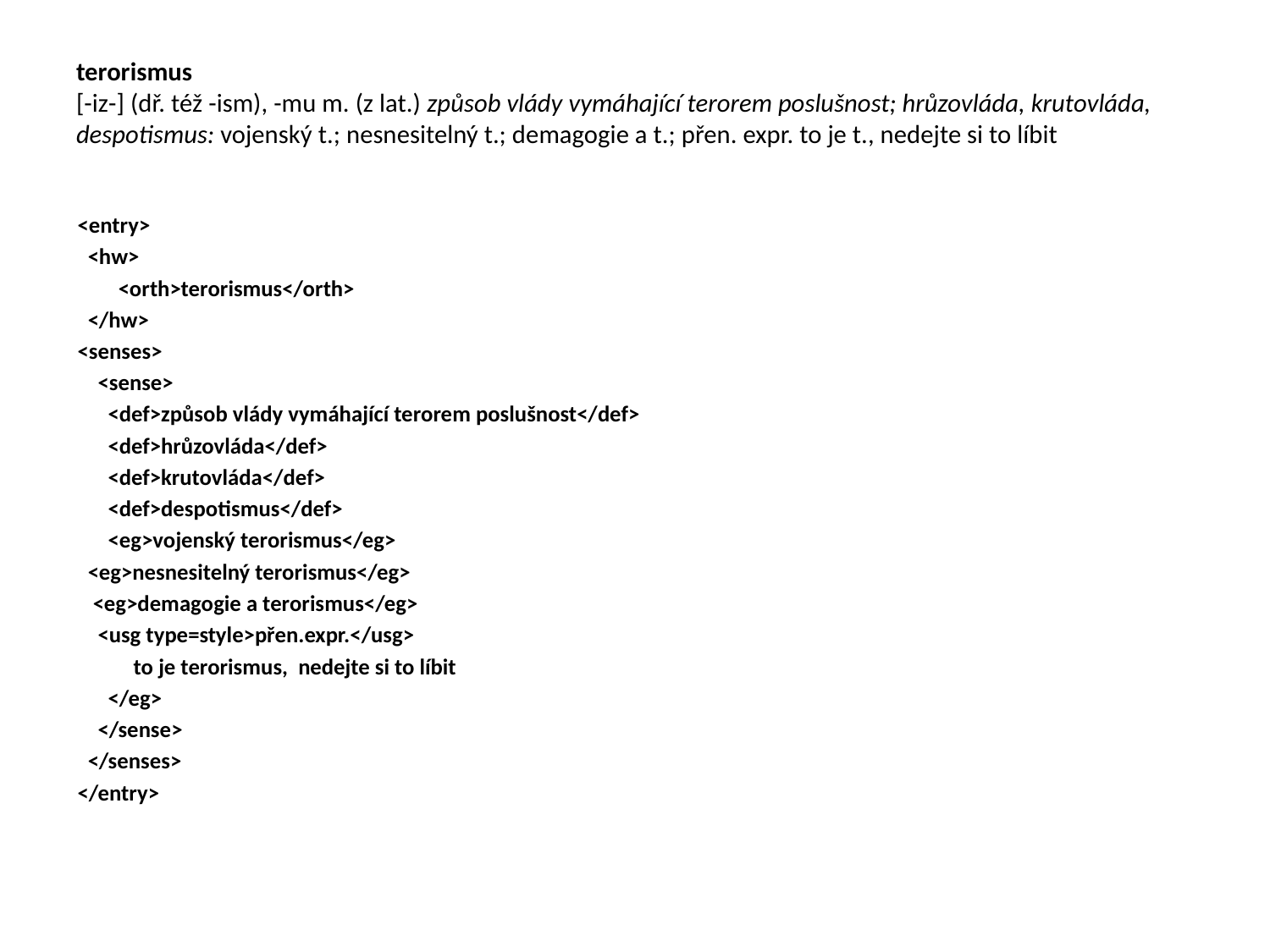

# terorismus [-iz-] (dř. též -ism), -mu m. (z lat.) způsob vlády vymáhající terorem poslušnost; hrůzovláda, krutovláda, despotismus: vojenský t.; nesnesitelný t.; demagogie a t.; přen. expr. to je t., nedejte si to líbit

<entry>
  <hw>
        <orth>terorismus</orth>
  </hw>
<senses>
    <sense>
      <def>způsob vlády vymáhající terorem poslušnost</def>
      <def>hrůzovláda</def>
      <def>krutovláda</def>
      <def>despotismus</def>
      <eg>vojenský terorismus</eg>
  <eg>nesnesitelný terorismus</eg>
   <eg>demagogie a terorismus</eg>
    <usg type=style>přen.expr.</usg>
           to je terorismus,  nedejte si to líbit
      </eg>
    </sense>
  </senses>
</entry>